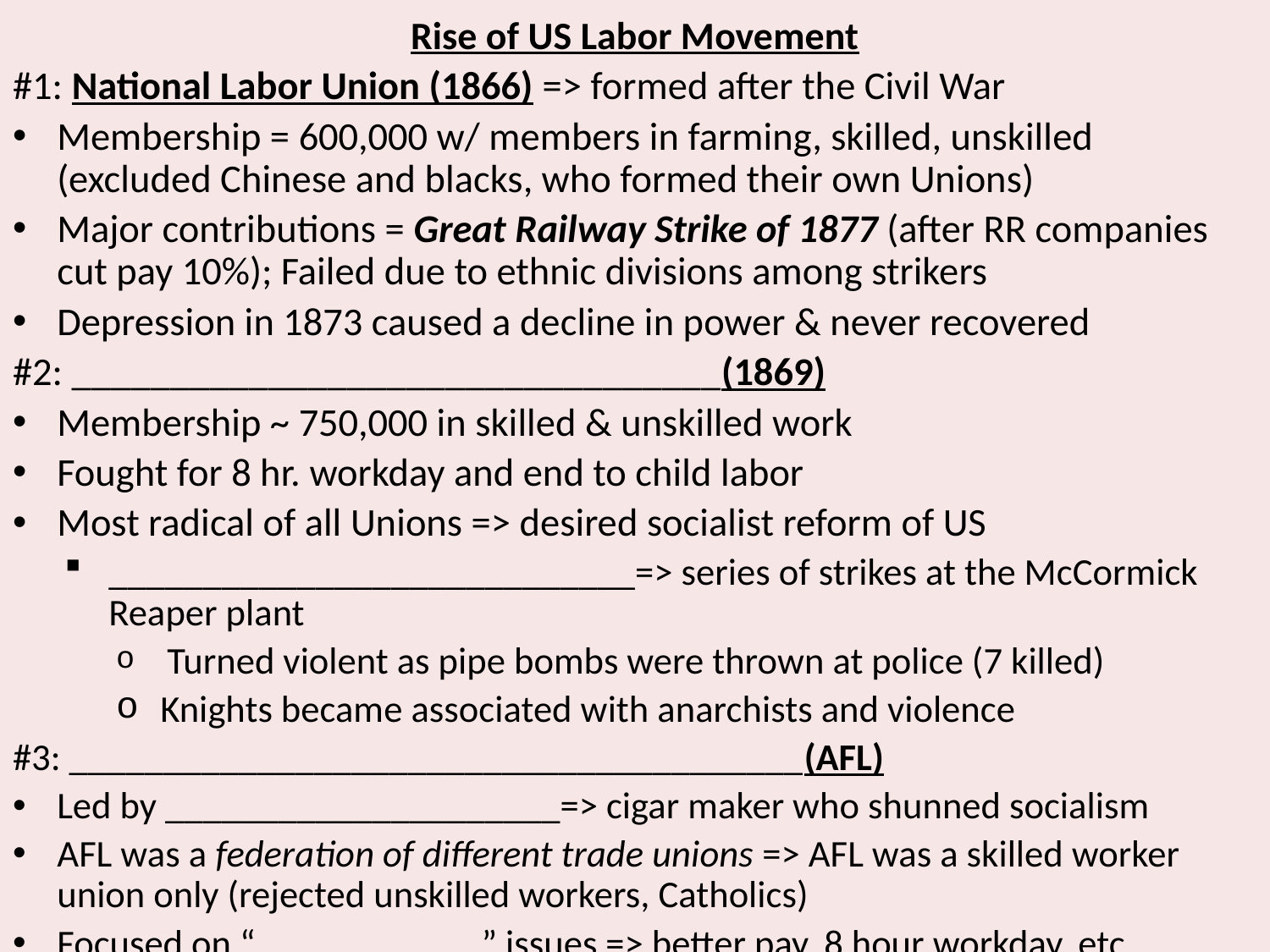

# Rise of US Labor Movement
#1: National Labor Union (1866) => formed after the Civil War
Membership = 600,000 w/ members in farming, skilled, unskilled (excluded Chinese and blacks, who formed their own Unions)
Major contributions = Great Railway Strike of 1877 (after RR companies cut pay 10%); Failed due to ethnic divisions among strikers
Depression in 1873 caused a decline in power & never recovered
#2: _________________________________(1869)
Membership ~ 750,000 in skilled & unskilled work
Fought for 8 hr. workday and end to child labor
Most radical of all Unions => desired socialist reform of US
____________________________=> series of strikes at the McCormick Reaper plant
 Turned violent as pipe bombs were thrown at police (7 killed)
Knights became associated with anarchists and violence
#3: _______________________________________(AFL)
Led by _____________________=> cigar maker who shunned socialism
AFL was a federation of different trade unions => AFL was a skilled worker union only (rejected unskilled workers, Catholics)
Focused on “____________” issues => better pay, 8 hour workday, etc….